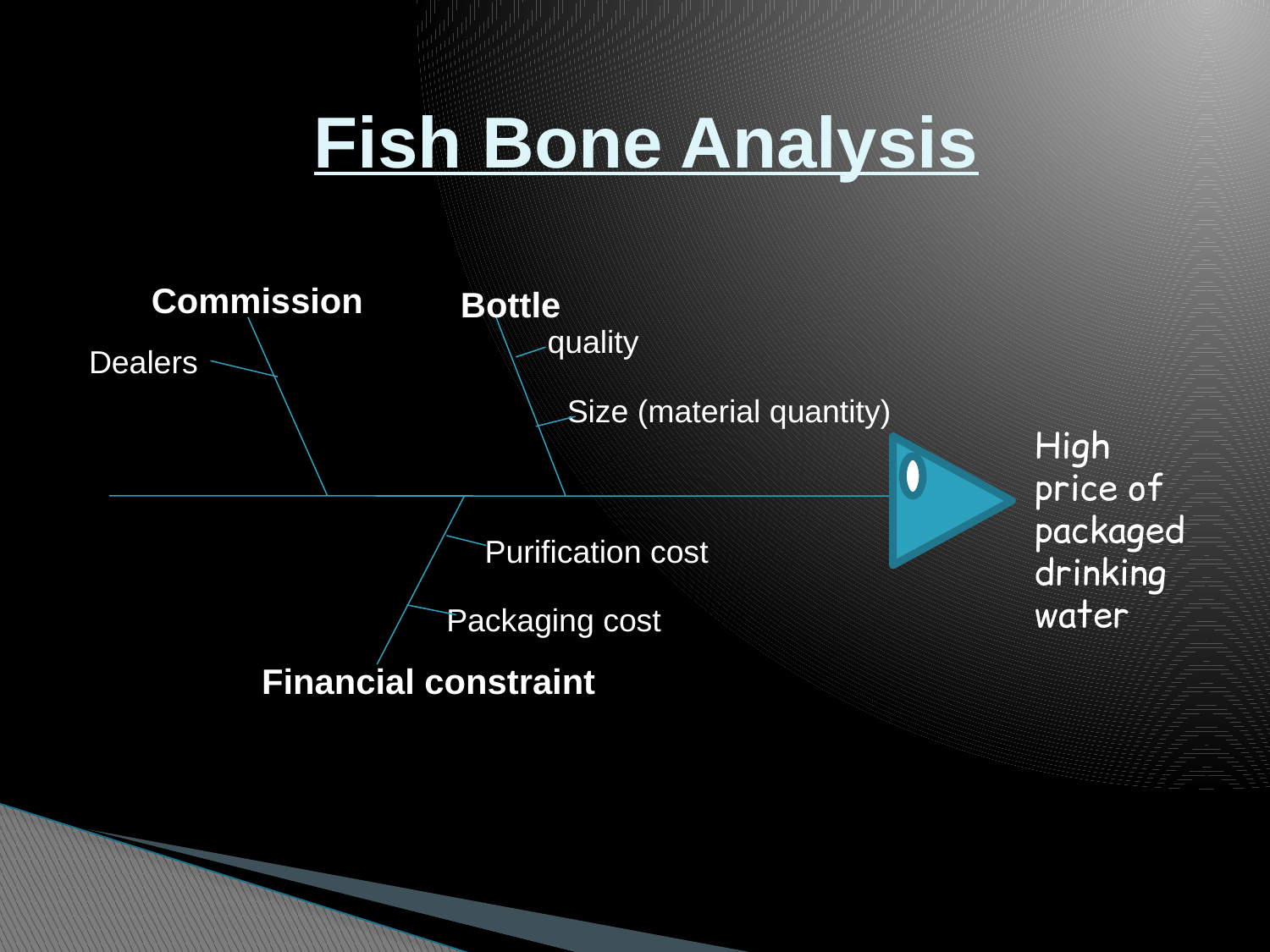

# Fish Bone Analysis

Commission
Bottle
quality
Dealers
Size (material quantity)
High price of  packaged drinking water

Purification cost
Packaging cost
Financial constraint